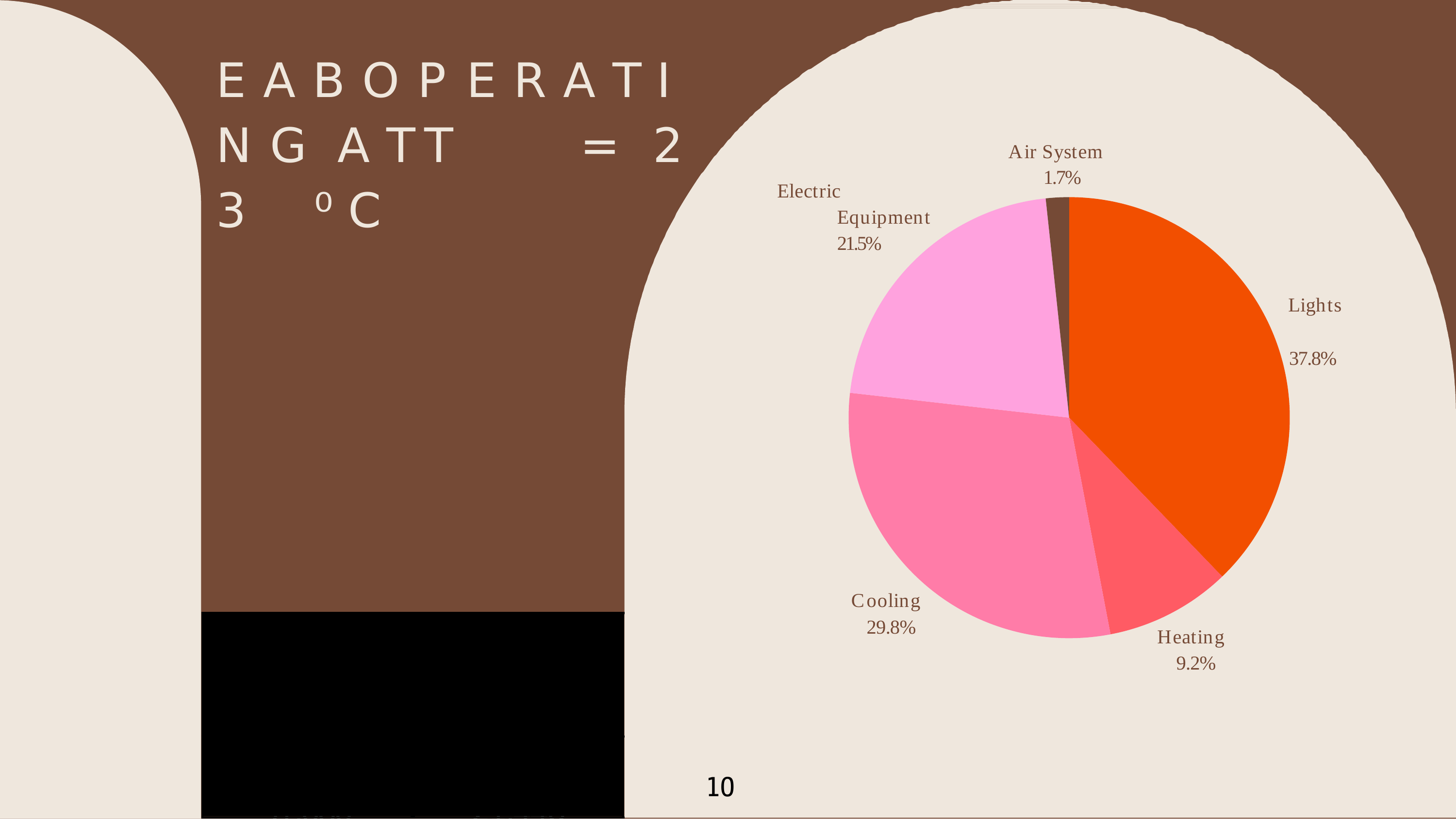

# E A B	O P E R A T I N G  A T	T		=	2 3	⁰ C
Air System  1.7%
Electric Equipment  21.5%
Lights  37.8%
Cooling  29.8%

Heating  9.2%
Total
kWh/year

31,680
Total Cost
NIS/year

21,448
10